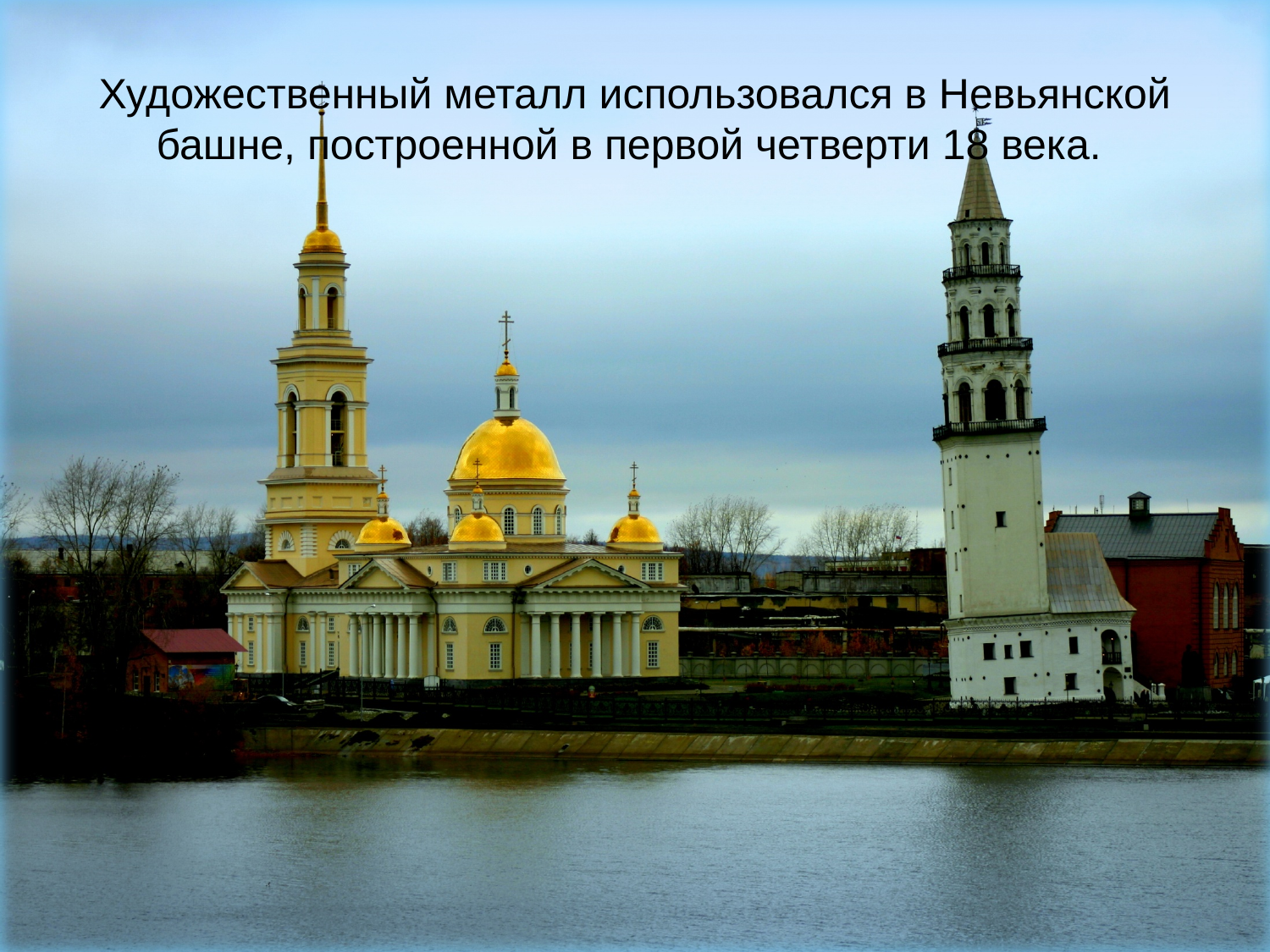

# Художественный металл использовался в Невьянской башне, построенной в первой четверти 18 века.